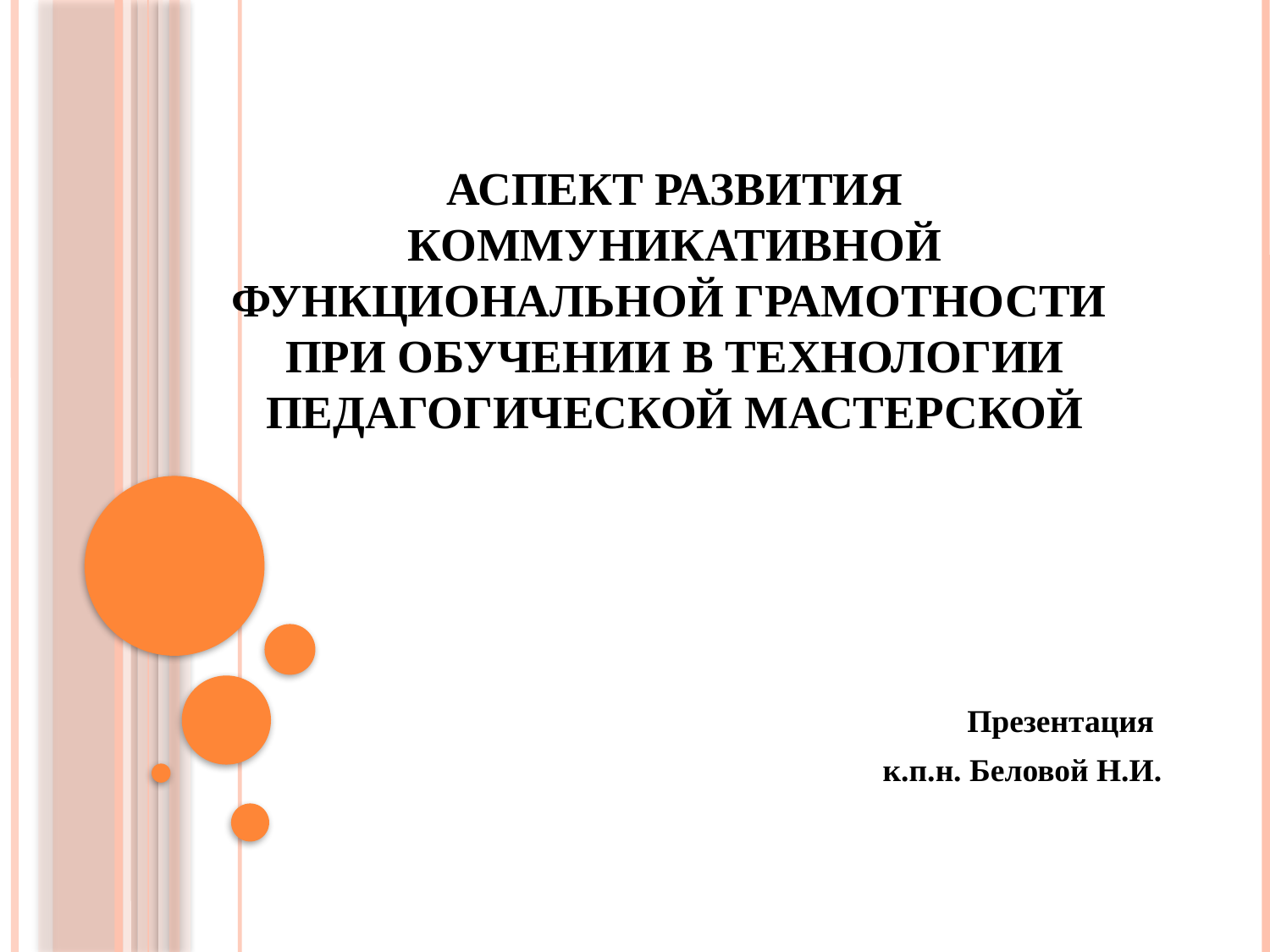

# Аспект развития коммуникативной функциональной грамотности при обучении в технологии педагогической мастерской
Презентация
к.п.н. Беловой Н.И.